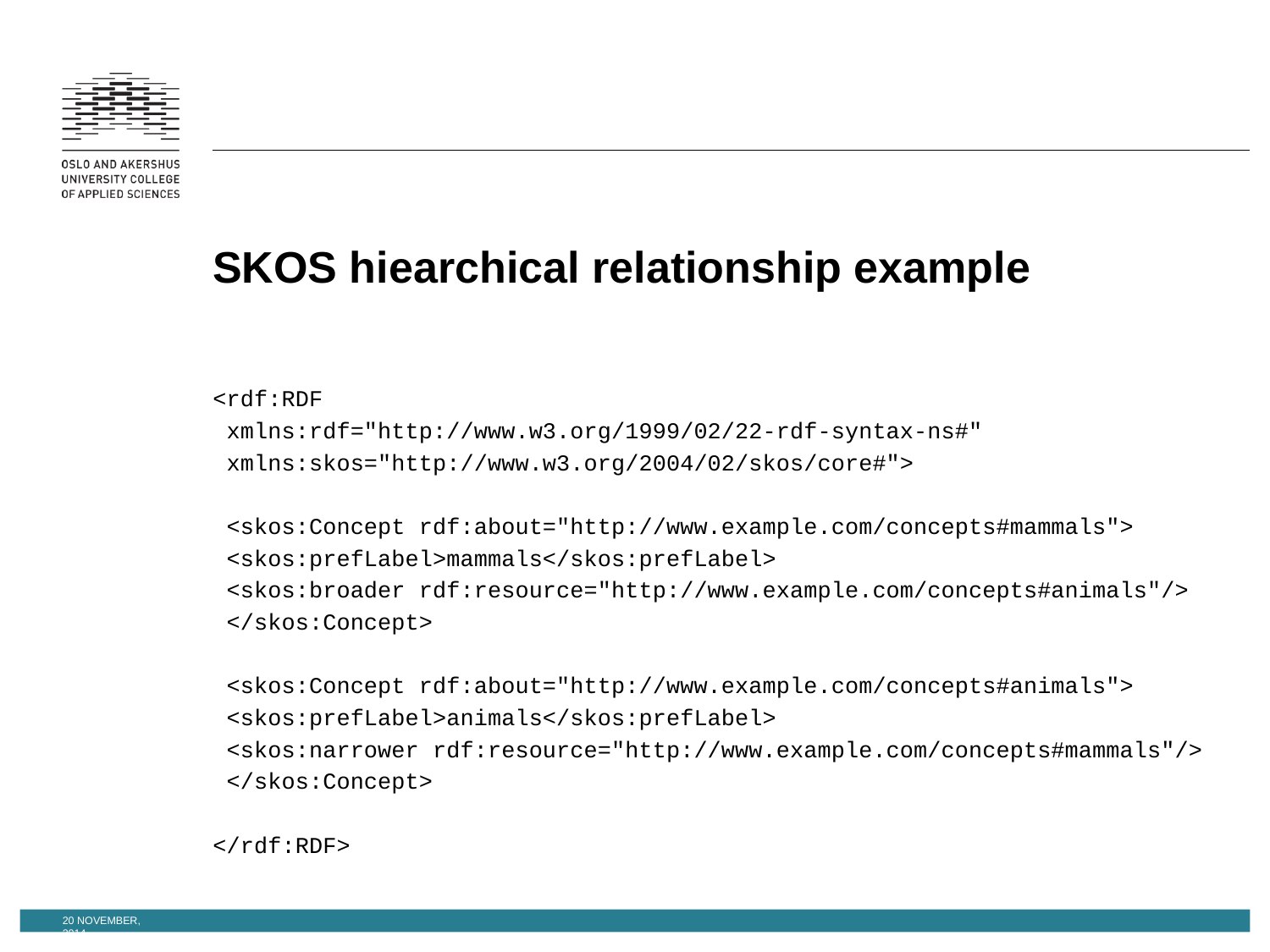

# SKOS hiearchical relationship example
<rdf:RDF
 xmlns:rdf="http://www.w3.org/1999/02/22-rdf-syntax-ns#"
 xmlns:skos="http://www.w3.org/2004/02/skos/core#">

 <skos:Concept rdf:about="http://www.example.com/concepts#mammals">
 <skos:prefLabel>mammals</skos:prefLabel>
 <skos:broader rdf:resource="http://www.example.com/concepts#animals"/>
 </skos:Concept>

 <skos:Concept rdf:about="http://www.example.com/concepts#animals">
 <skos:prefLabel>animals</skos:prefLabel>
 <skos:narrower rdf:resource="http://www.example.com/concepts#mammals"/>
 </skos:Concept>

</rdf:RDF>
20 November, 2014